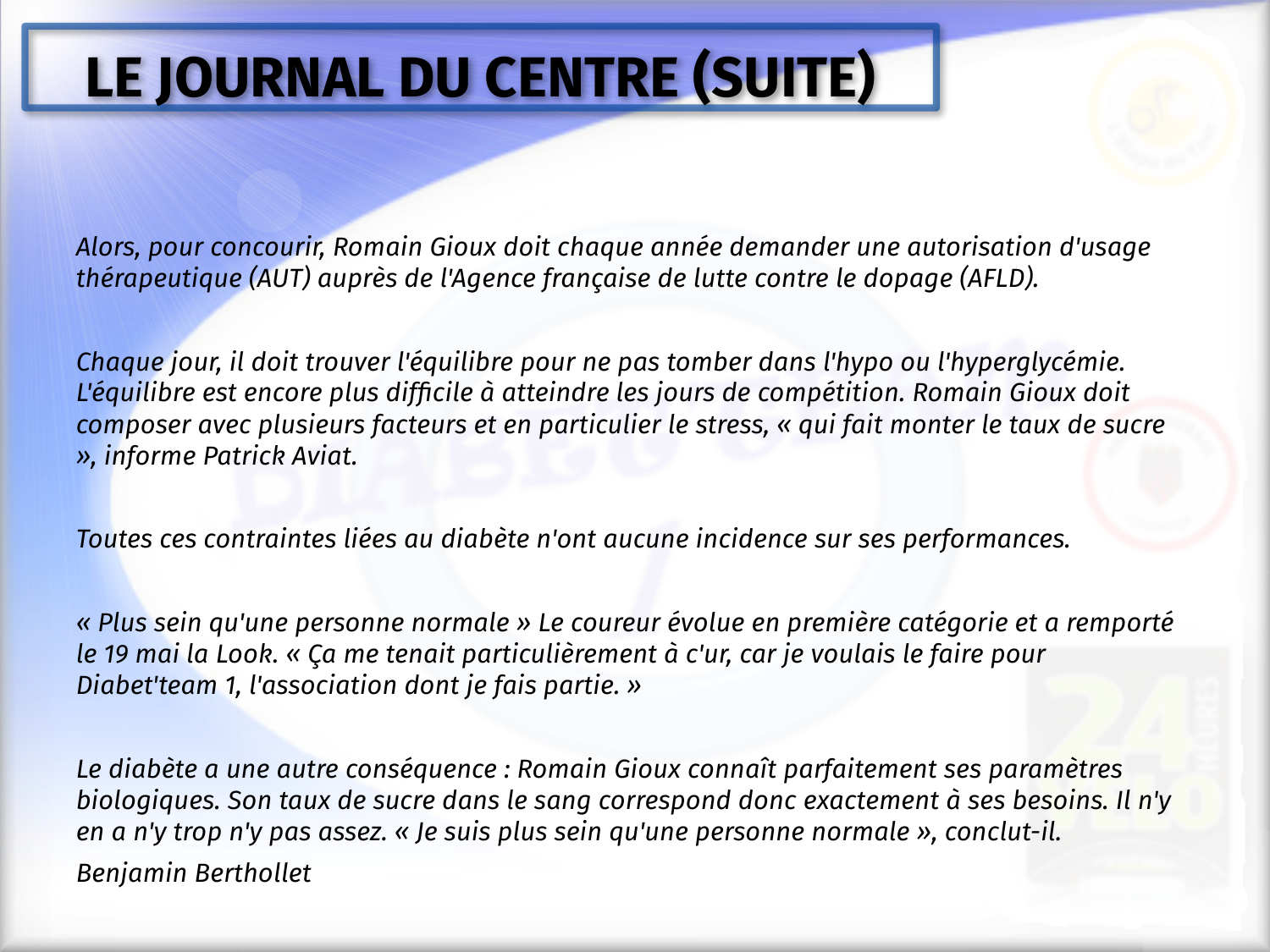

# Le journal du centre (suite)
Alors, pour concourir, Romain Gioux doit chaque année demander une autorisation d'usage thérapeutique (AUT) auprès de l'Agence française de lutte contre le dopage (AFLD).

Chaque jour, il doit trouver l'équilibre pour ne pas tomber dans l'hypo ou l'hyperglycémie. L'équilibre est encore plus difficile à atteindre les jours de compétition. Romain Gioux doit composer avec plusieurs facteurs et en particulier le stress, « qui fait monter le taux de sucre », informe Patrick Aviat.

Toutes ces contraintes liées au diabète n'ont aucune incidence sur ses performances.

« Plus sein qu'une personne normale » Le coureur évolue en première catégorie et a remporté le 19 mai la Look. « Ça me tenait particulièrement à c'ur, car je voulais le faire pour Diabet'team 1, l'association dont je fais partie. »

Le diabète a une autre conséquence : Romain Gioux connaît parfaitement ses paramètres biologiques. Son taux de sucre dans le sang correspond donc exactement à ses besoins. Il n'y en a n'y trop n'y pas assez. « Je suis plus sein qu'une personne normale », conclut-il.
Benjamin Berthollet